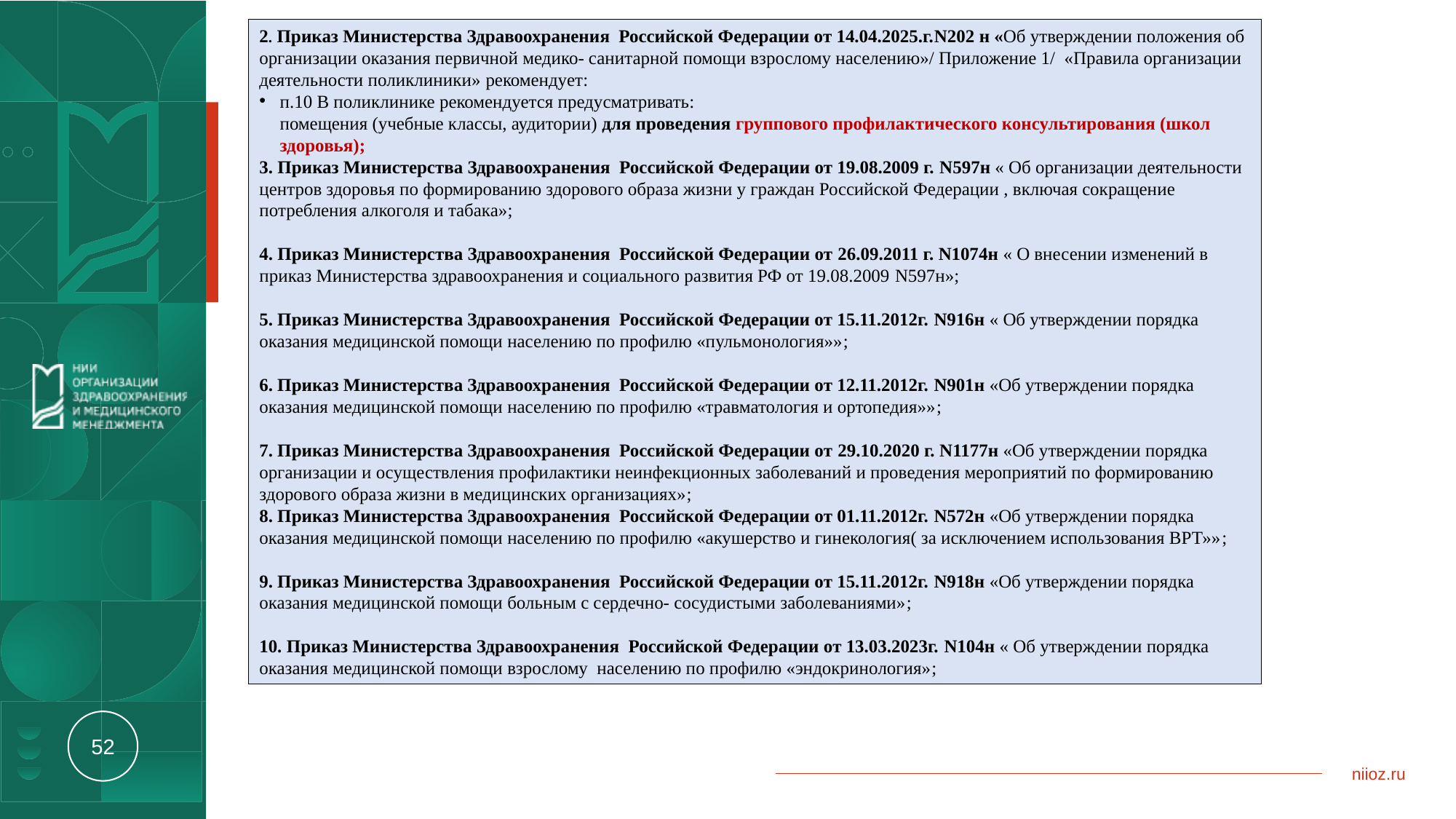

2. Приказ Министерства Здравоохранения  Российской Федерации от 14.04.2025.г.N202 н «Об утверждении положения об организации оказания первичной медико- санитарной помощи взрослому населению»/ Приложение 1/  «Правила организации деятельности поликлиники» рекомендует:
п.10 В поликлинике рекомендуется предусматривать:
помещения (учебные классы, аудитории) для проведения группового профилактического консультирования (школ здоровья);
3. Приказ Министерства Здравоохранения  Российской Федерации от 19.08.2009 г. N597н « Об организации деятельности центров здоровья по формированию здорового образа жизни у граждан Российской Федерации , включая сокращение потребления алкоголя и табака»;

4. Приказ Министерства Здравоохранения  Российской Федерации от 26.09.2011 г. N1074н « О внесении изменений в приказ Министерства здравоохранения и социального развития РФ от 19.08.2009 N597н»;

5. Приказ Министерства Здравоохранения  Российской Федерации от 15.11.2012г. N916н « Об утверждении порядка оказания медицинской помощи населению по профилю «пульмонология»»;

6. Приказ Министерства Здравоохранения  Российской Федерации от 12.11.2012г. N901н «Об утверждении порядка оказания медицинской помощи населению по профилю «травматология и ортопедия»»;

7. Приказ Министерства Здравоохранения  Российской Федерации от 29.10.2020 г. N1177н «Об утверждении порядка  организации и осуществления профилактики неинфекционных заболеваний и проведения мероприятий по формированию здорового образа жизни в медицинских организациях»;
8. Приказ Министерства Здравоохранения  Российской Федерации от 01.11.2012г. N572н «Об утверждении порядка оказания медицинской помощи населению по профилю «акушерство и гинекология( за исключением использования ВРТ»»;

9. Приказ Министерства Здравоохранения  Российской Федерации от 15.11.2012г. N918н «Об утверждении порядка оказания медицинской помощи больным с сердечно- сосудистыми заболеваниями»;

10. Приказ Министерства Здравоохранения  Российской Федерации от 13.03.2023г. N104н « Об утверждении порядка оказания медицинской помощи взрослому  населению по профилю «эндокринология»;